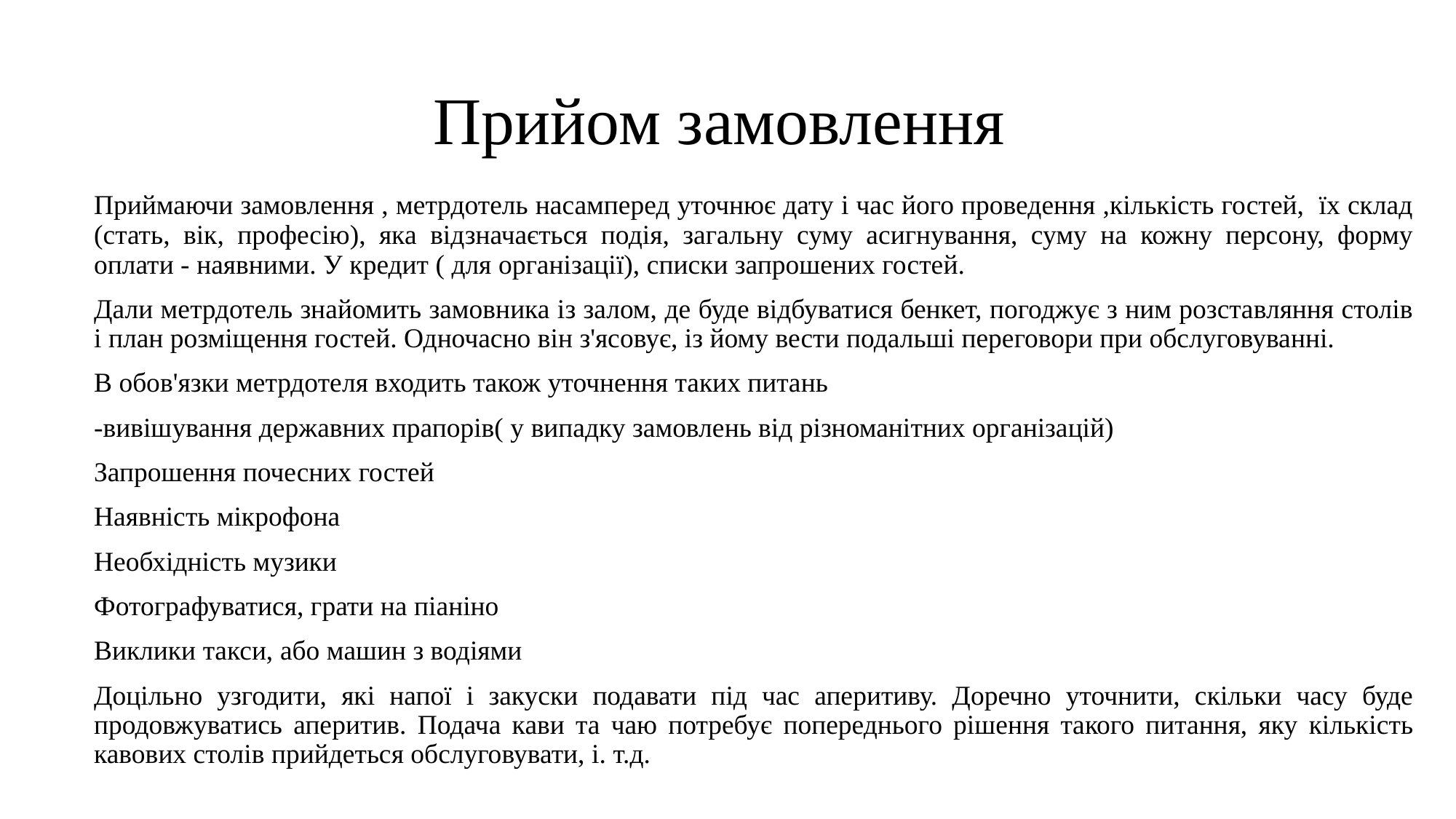

# Прийом замовлення
Приймаючи замовлення , метрдотель насамперед уточнює дату і час його проведення ,кількість гостей,  їх склад (стать, вік, професію), яка відзначається подія, загальну суму асигнування, суму на кожну персону, форму оплати - наявними. У кредит ( для організації), списки запрошених гостей.
Дали метрдотель знайомить замовника із залом, де буде відбуватися бенкет, погоджує з ним розставляння столів і план розміщення гостей. Одночасно він з'ясовує, із йому вести подальші переговори при обслуговуванні.
В обов'язки метрдотеля входить також уточнення таких питань
-вивішування державних прапорів( у випадку замовлень від різноманітних організацій)
Запрошення почесних гостей
Наявність мікрофона
Необхідність музики
Фотографуватися, грати на піаніно
Виклики такси, або машин з водіями
Доцільно узгодити, які напої і закуски подавати під час аперитиву. Доречно уточнити, скільки часу буде продовжуватись аперитив. Подача кави та чаю потребує попереднього рішення такого питання, яку кількість кавових столів прийдеться обслуговувати, і. т.д.